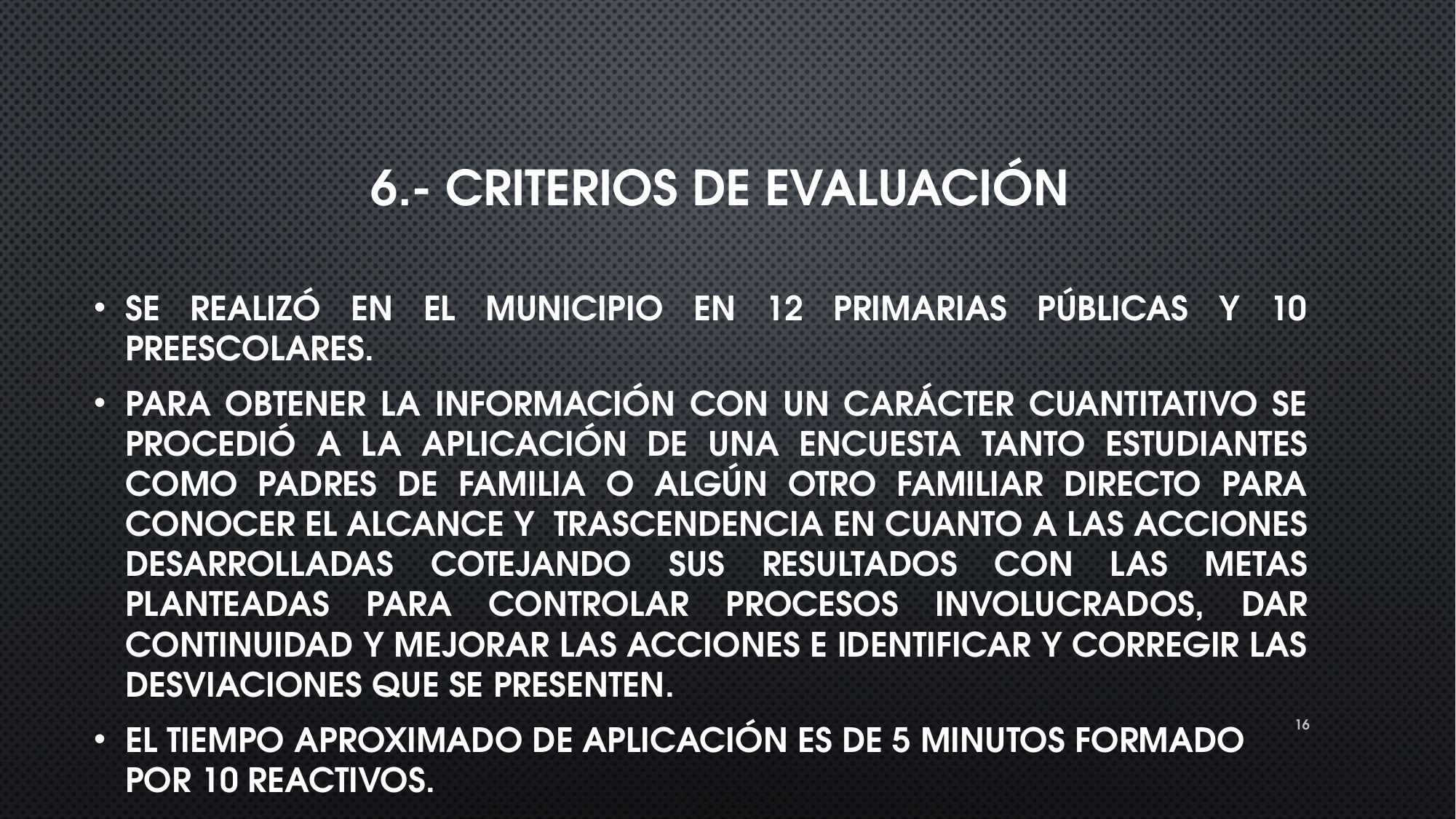

# 6.- criterios de evaluación
Se realizó en el municipio en 12 primarias públicas y 10 preescolares.
Para obtener la información con un carácter cuantitativo se procedió a la aplicación de una encuesta tanto estudiantes como padres de familia o algún otro familiar directo para conocer el alcance y  trascendencia en cuanto a las acciones desarrolladas cotejando sus resultados con las metas planteadas para controlar procesos involucrados, dar continuidad y mejorar las acciones e identificar y corregir las desviaciones que se presenten.
El tiempo aproximado de aplicación es de 5 minutos formado por 10 reactivos.

16